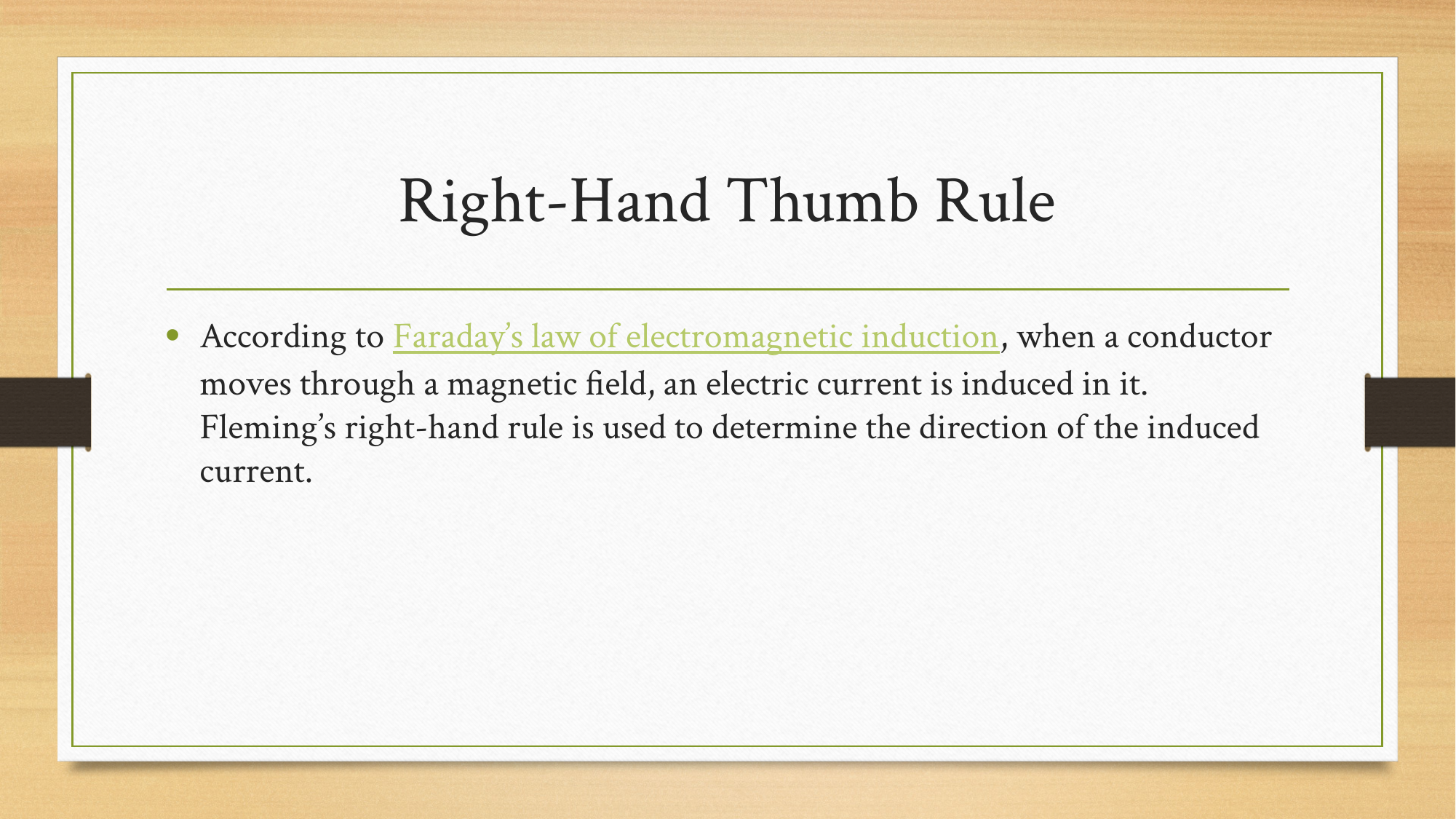

# Right-Hand Thumb Rule
According to Faraday’s law of electromagnetic induction, when a conductor moves through a magnetic field, an electric current is induced in it. Fleming’s right-hand rule is used to determine the direction of the induced current.